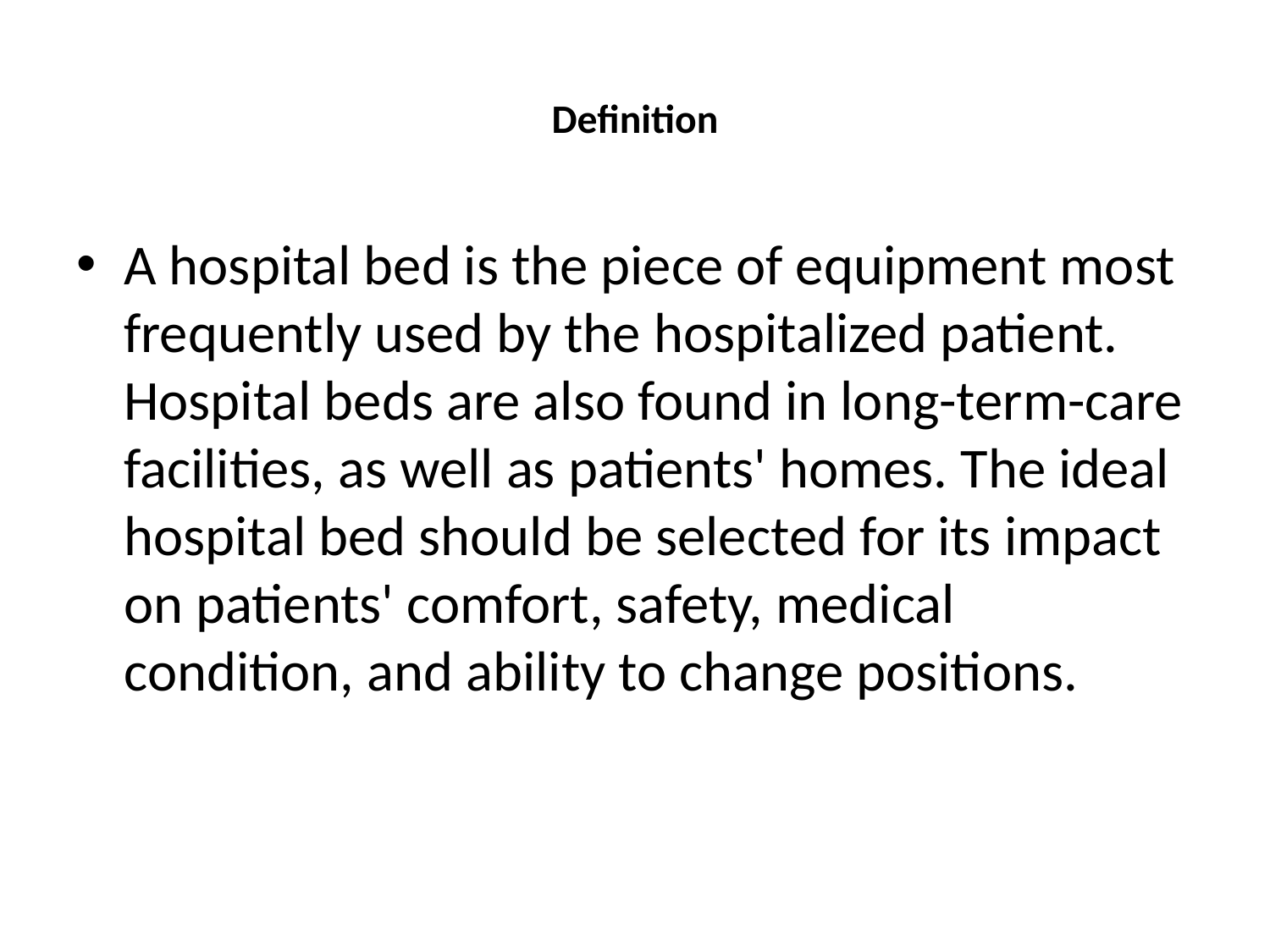

# Definition
A hospital bed is the piece of equipment most frequently used by the hospitalized patient. Hospital beds are also found in long-term-care facilities, as well as patients' homes. The ideal hospital bed should be selected for its impact on patients' comfort, safety, medical condition, and ability to change positions.